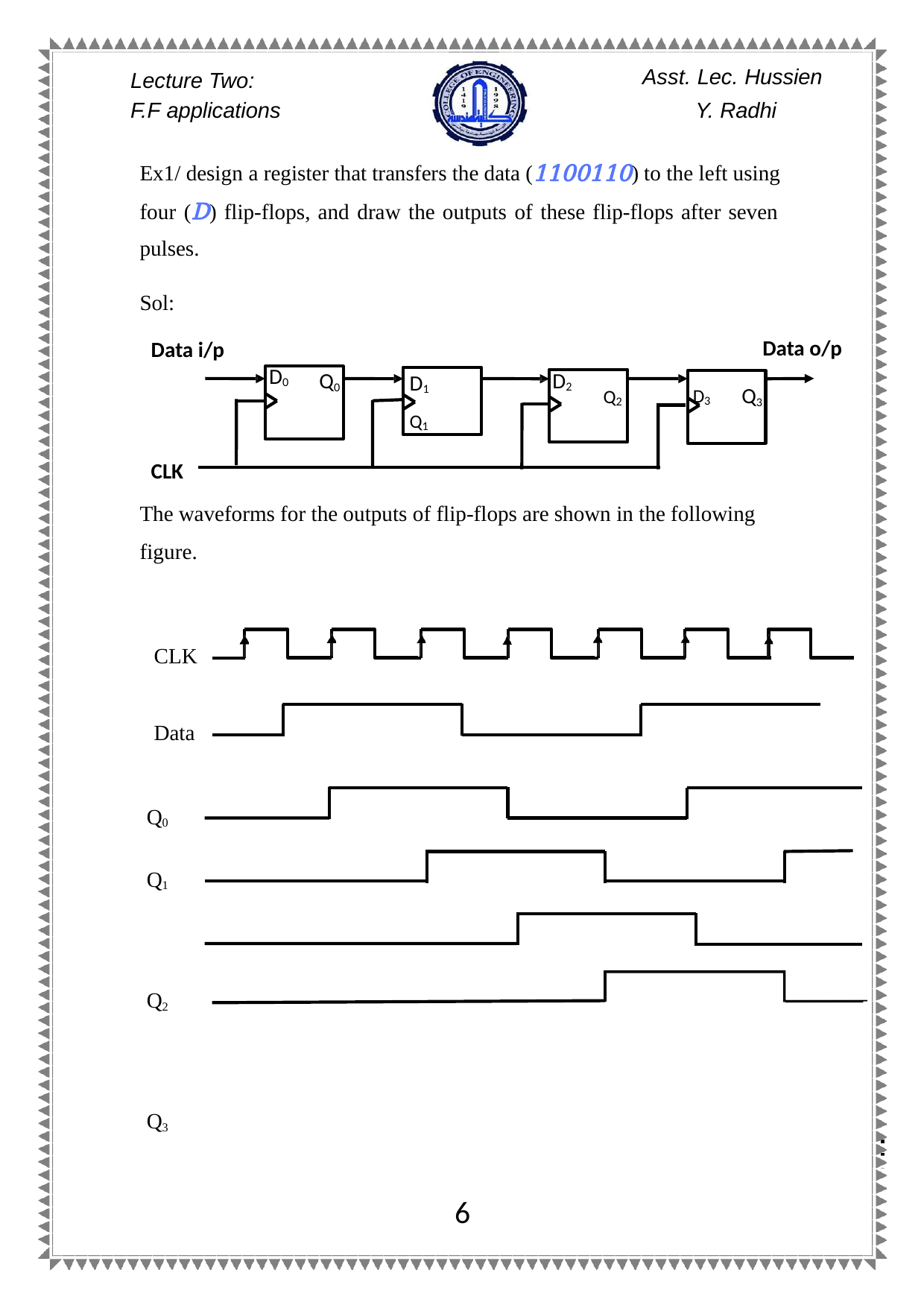

Asst. Lec. Hussien
Y. Radhi

Lecture Two:
F.F applications

Ex1/ design a register that transfers the data (1100110) to the left using  four (D) flip-flops, and draw the outputs of these flip-flops after seven  pulses.

Sol:

Data o/p
Data i/p

D0

D2
Q0

D1 	 Q1

Q2	D3	Q3

CLK
The waveforms for the outputs of flip-flops are shown in the following  figure.

CLK

Data

Q0
Q1  Q2  Q3

6